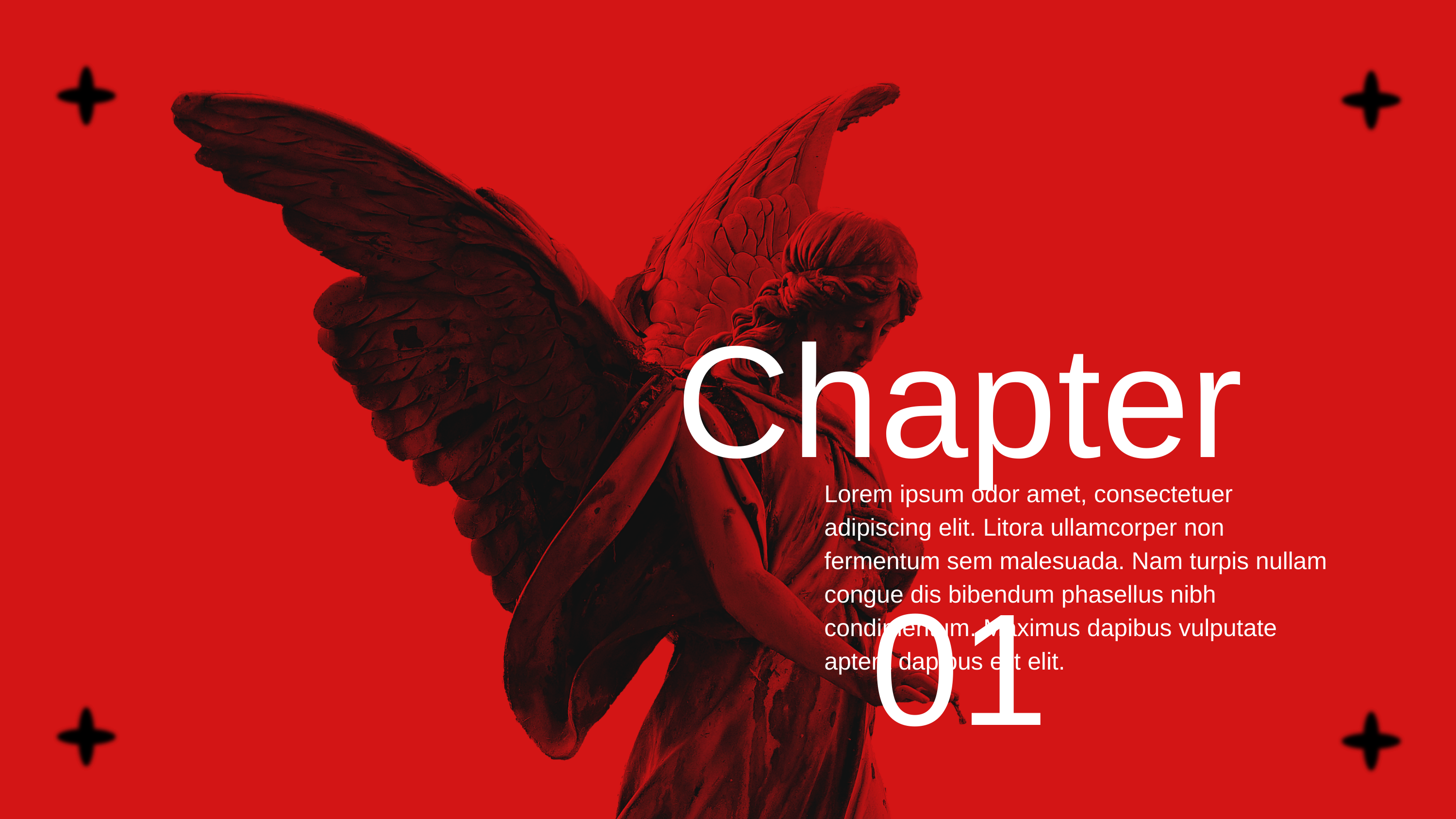

Chapter 01
Lorem ipsum odor amet, consectetuer adipiscing elit. Litora ullamcorper non fermentum sem malesuada. Nam turpis nullam congue dis bibendum phasellus nibh condimentum. Maximus dapibus vulputate aptent dapibus elit elit.